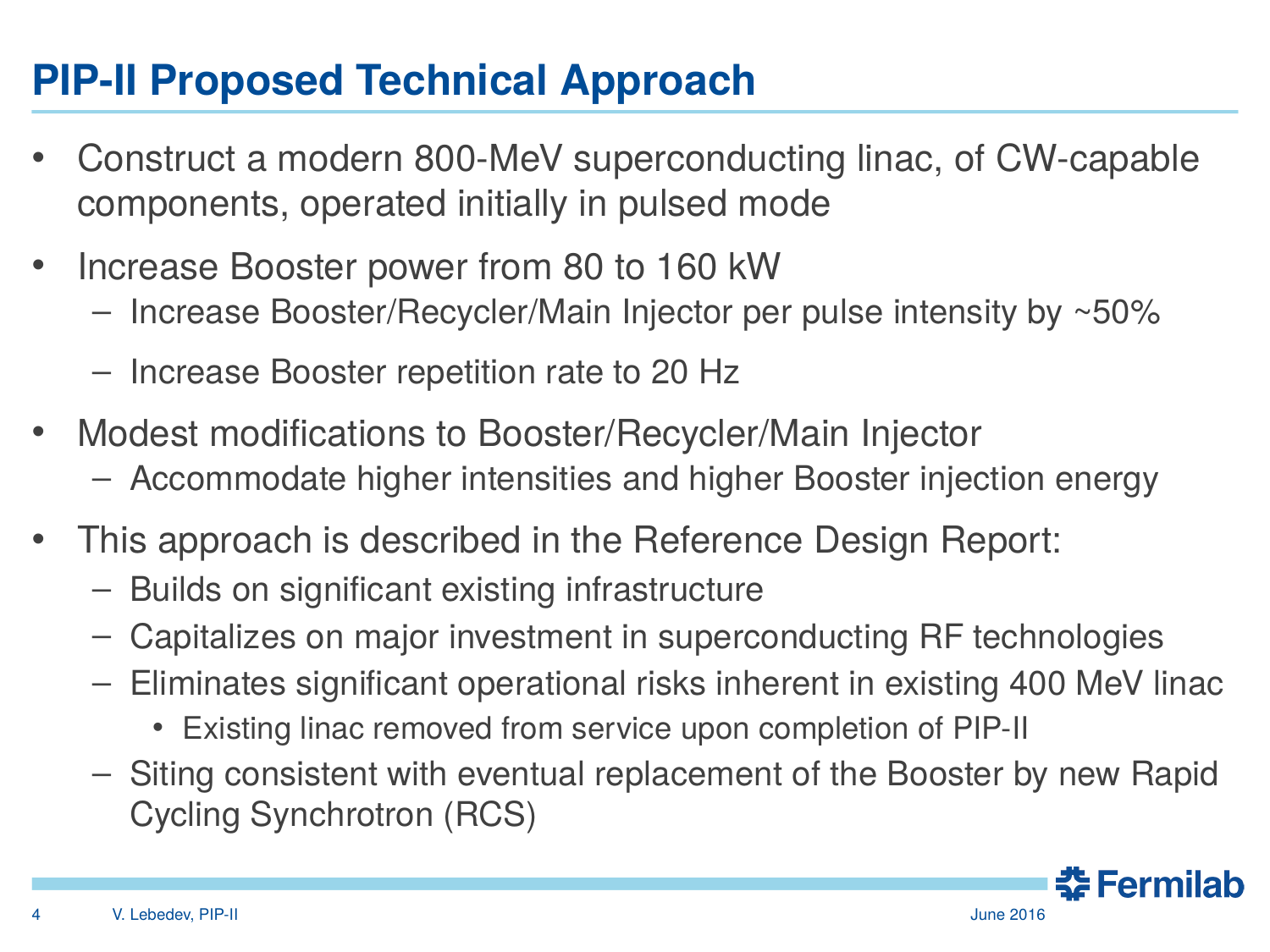

# PIP-II Proposed Technical Approach
Construct a modern 800-MeV superconducting linac, of CW-capable components, operated initially in pulsed mode
Increase Booster power from 80 to 160 kW
Increase Booster/Recycler/Main Injector per pulse intensity by ~50%
Increase Booster repetition rate to 20 Hz
Modest modifications to Booster/Recycler/Main Injector
Accommodate higher intensities and higher Booster injection energy
This approach is described in the Reference Design Report:
Builds on significant existing infrastructure
Capitalizes on major investment in superconducting RF technologies
Eliminates significant operational risks inherent in existing 400 MeV linac
Existing linac removed from service upon completion of PIP-II
Siting consistent with eventual replacement of the Booster by new Rapid Cycling Synchrotron (RCS)

4
V. Lebedev, PIP-II
June 2016